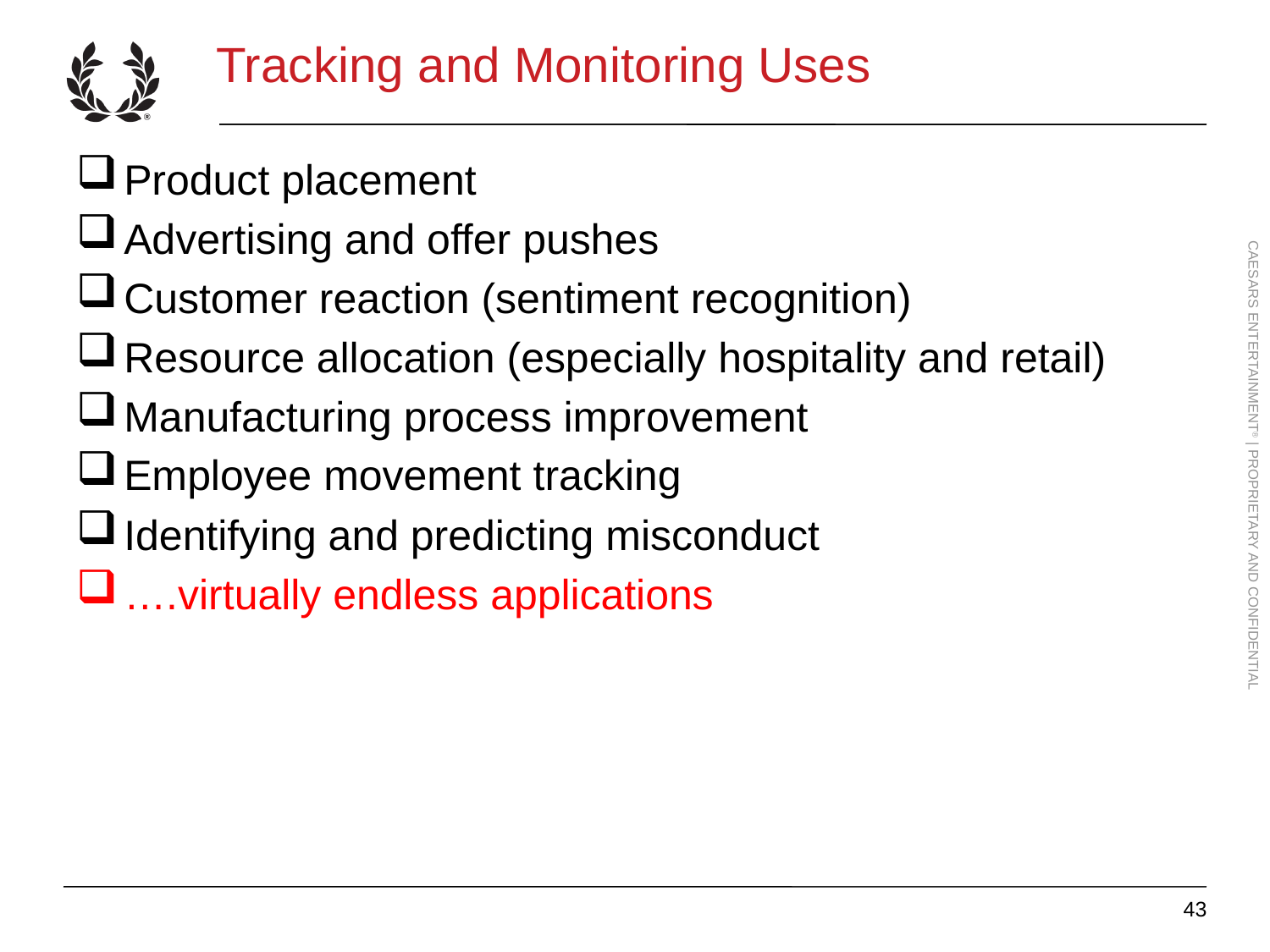

# Tracking and Monitoring Uses
Product placement
Advertising and offer pushes
Customer reaction (sentiment recognition)
Resource allocation (especially hospitality and retail)
Manufacturing process improvement
Employee movement tracking
Identifying and predicting misconduct
….virtually endless applications